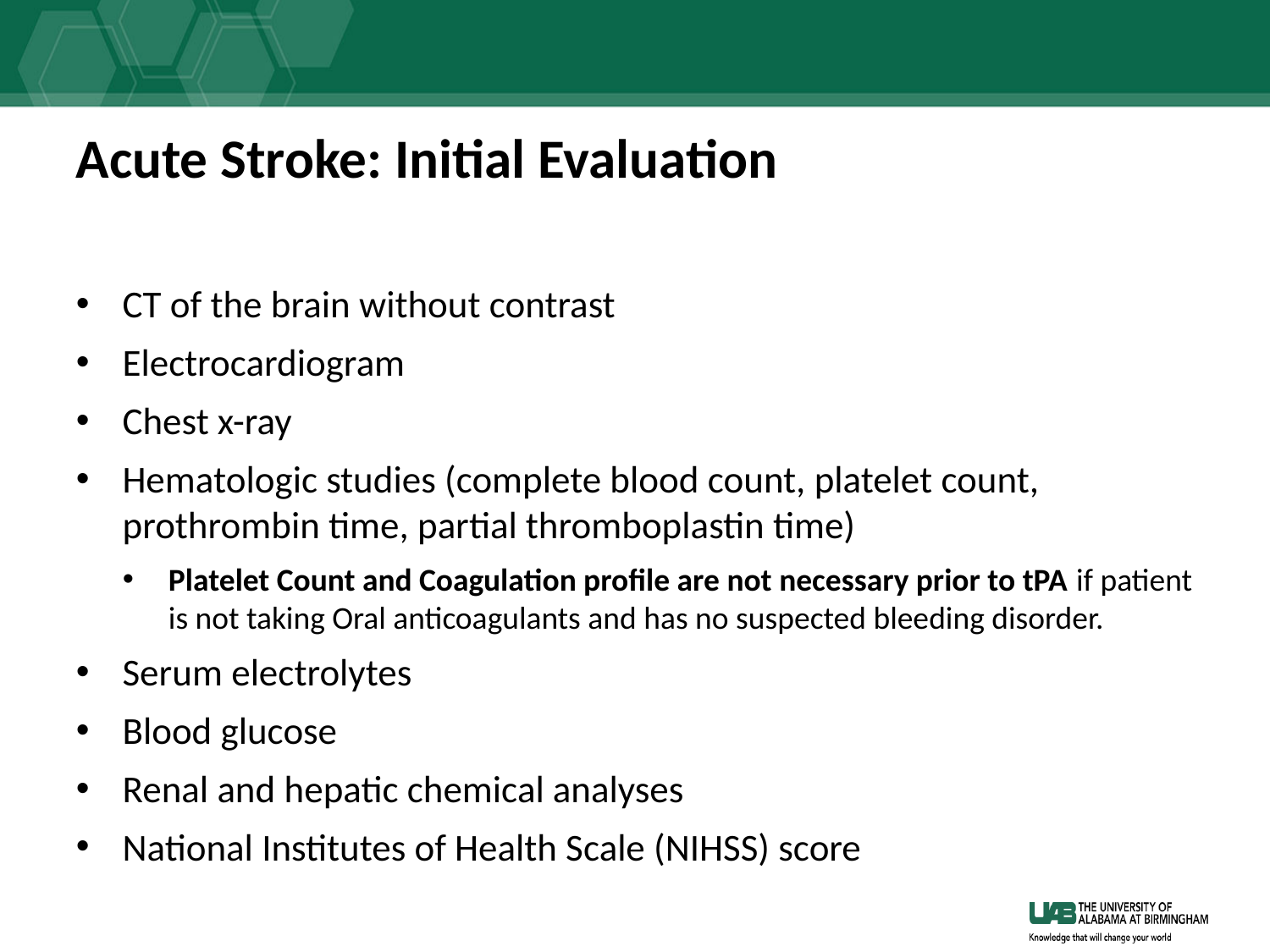

# Acute Stroke: Initial Evaluation
CT of the brain without contrast
Electrocardiogram
Chest x-ray
Hematologic studies (complete blood count, platelet count, prothrombin time, partial thromboplastin time)
Platelet Count and Coagulation profile are not necessary prior to tPA if patient is not taking Oral anticoagulants and has no suspected bleeding disorder.
Serum electrolytes
Blood glucose
Renal and hepatic chemical analyses
National Institutes of Health Scale (NIHSS) score